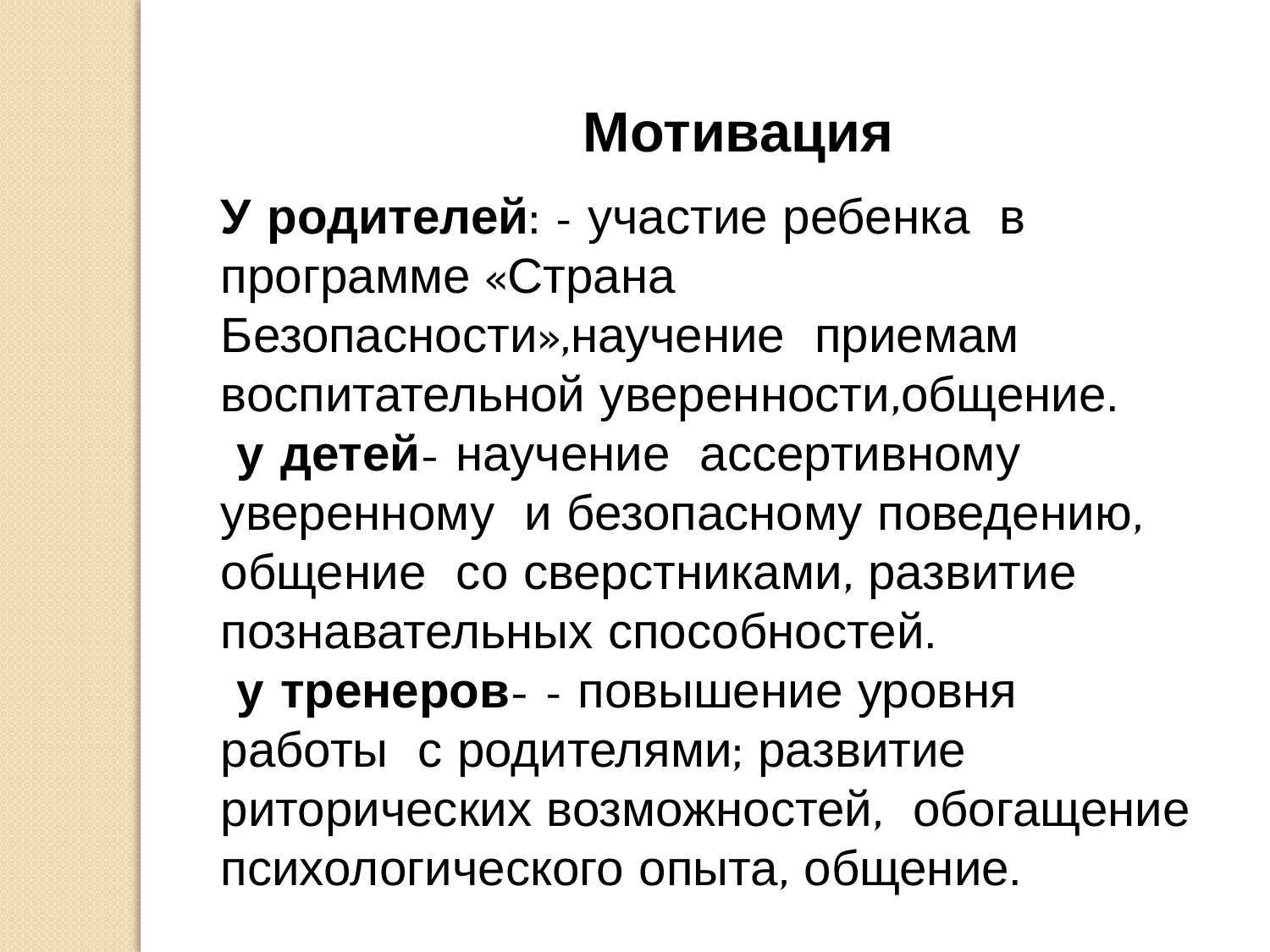

Мотивация

У родителей: - участие ребенка  в  программе «Страна Безопасности»,научение  приемам воспитательной уверенности,общение.
 у детей- научение  ассертивному уверенному  и безопасному поведению, общение  со сверстниками, развитие  познавательных способностей.
 у тренеров- - повышение уровня работы  с родителями; развитие  риторических возможностей,  обогащение психологического опыта, общение.